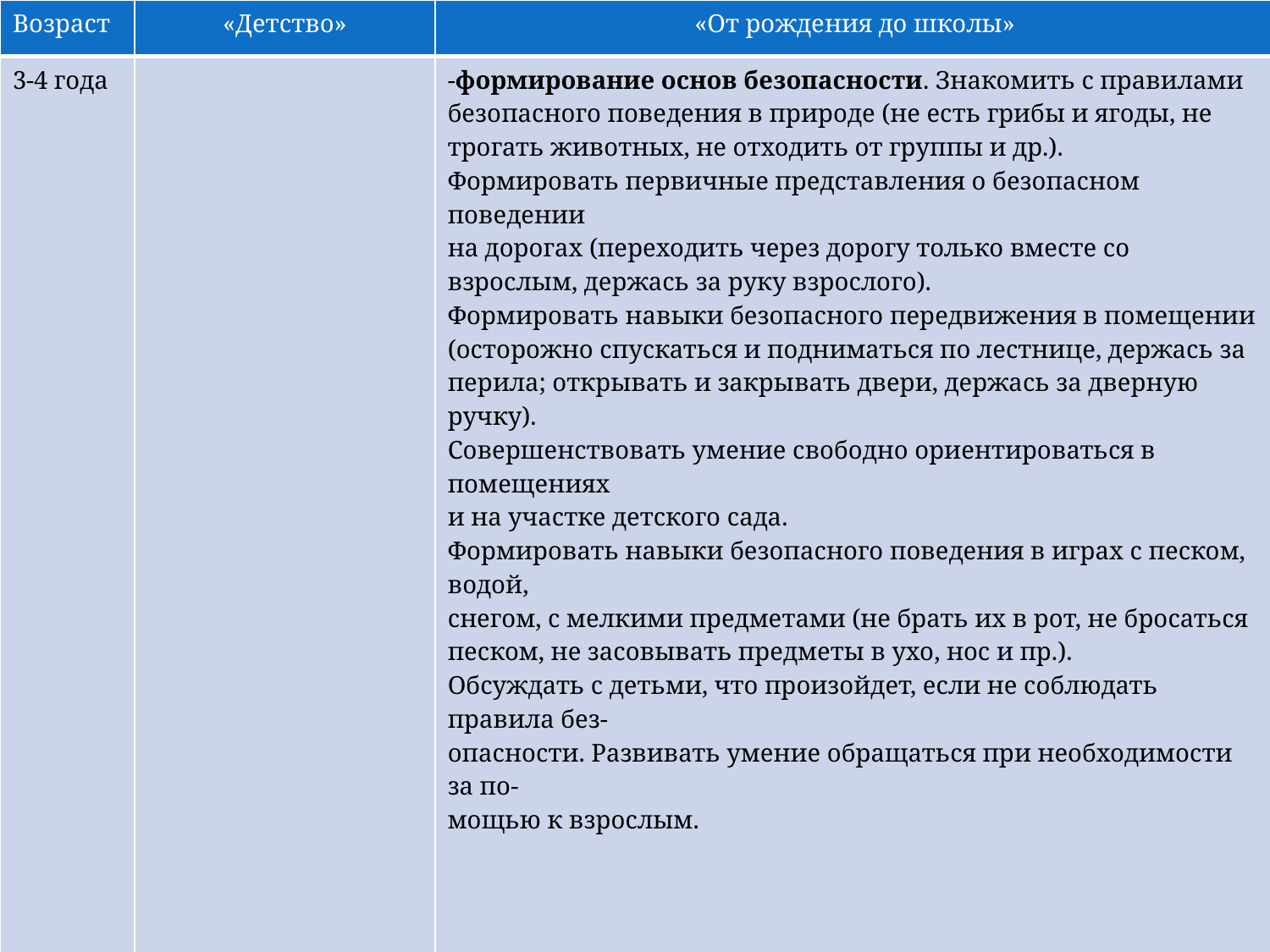

| Возраст | «Детство» | «От рождения до школы» |
| --- | --- | --- |
| 3-4 года |  | -формирование основ безопасности. Знакомить с правилами безопасного поведения в природе (не есть грибы и ягоды, не трогать животных, не отходить от группы и др.). Формировать первичные представления о безопасном поведении на дорогах (переходить через дорогу только вместе со взрослым, держась за руку взрослого). Формировать навыки безопасного передвижения в помещении (осторожно спускаться и подниматься по лестнице, держась за перила; открывать и закрывать двери, держась за дверную ручку). Совершенствовать умение свободно ориентироваться в помещениях и на участке детского сада. Формировать навыки безопасного поведения в играх с песком, водой, снегом, с мелкими предметами (не брать их в рот, не бросаться песком, не засовывать предметы в ухо, нос и пр.). Обсуждать с детьми, что произойдет, если не соблюдать правила без- опасности. Развивать умение обращаться при необходимости за по- мощью к взрослым. |